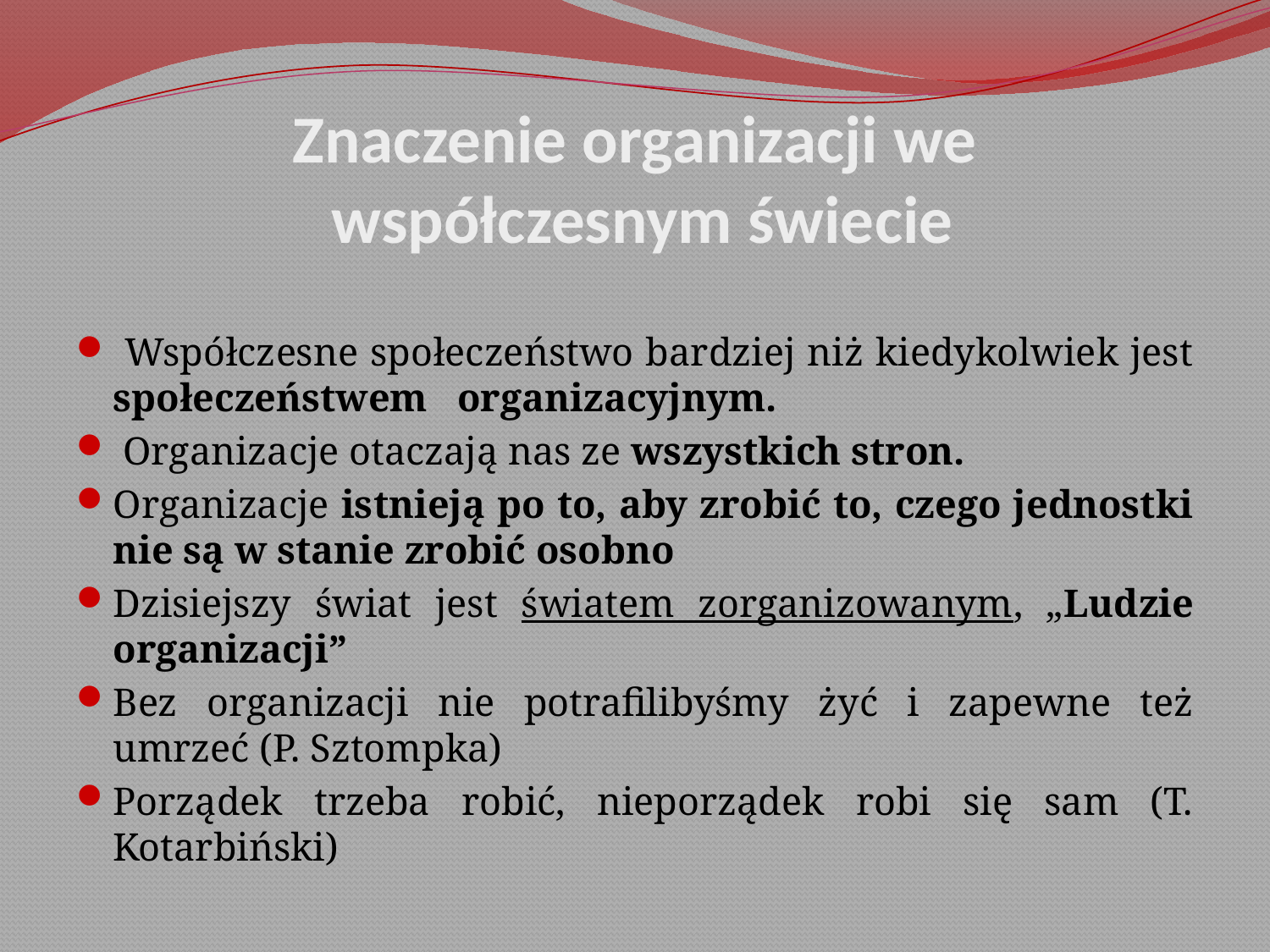

# Znaczenie organizacji we współczesnym świecie

 Współczesne społeczeństwo bardziej niż kiedykolwiek jest społeczeństwem   organizacyjnym.
 Organizacje otaczają nas ze wszystkich stron.
Organizacje istnieją po to, aby zrobić to, czego jednostki nie są w stanie zrobić osobno
Dzisiejszy świat jest światem zorganizowanym, „Ludzie organizacji”
Bez organizacji nie potrafilibyśmy żyć i zapewne też umrzeć (P. Sztompka)
Porządek trzeba robić, nieporządek robi się sam (T. Kotarbiński)